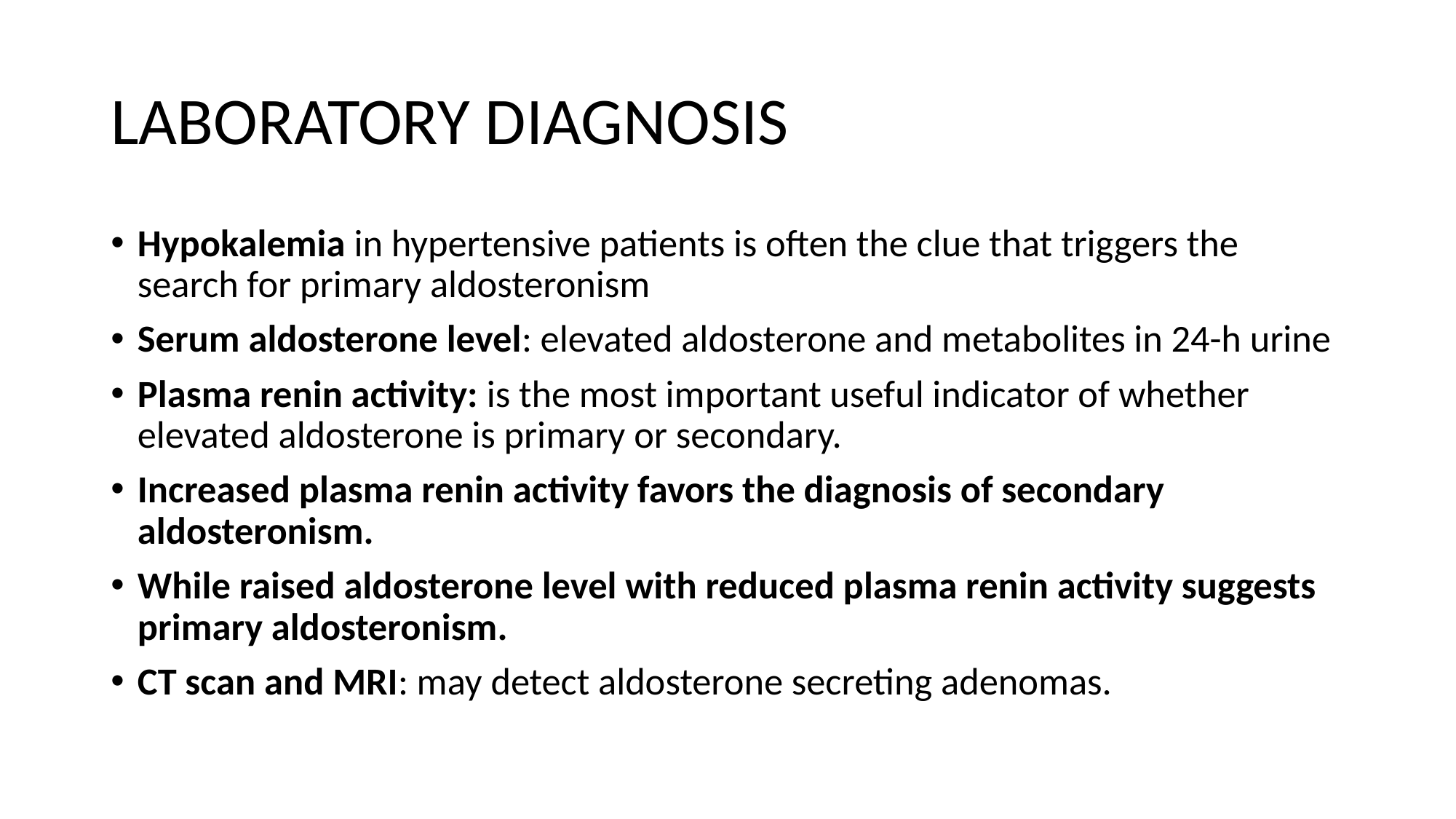

# LABORATORY DIAGNOSIS
Hypokalemia in hypertensive patients is often the clue that triggers the search for primary aldosteronism
Serum aldosterone level: elevated aldosterone and metabolites in 24-h urine
Plasma renin activity: is the most important useful indicator of whether elevated aldosterone is primary or secondary.
Increased plasma renin activity favors the diagnosis of secondary aldosteronism.
While raised aldosterone level with reduced plasma renin activity suggests primary aldosteronism.
CT scan and MRI: may detect aldosterone secreting adenomas.